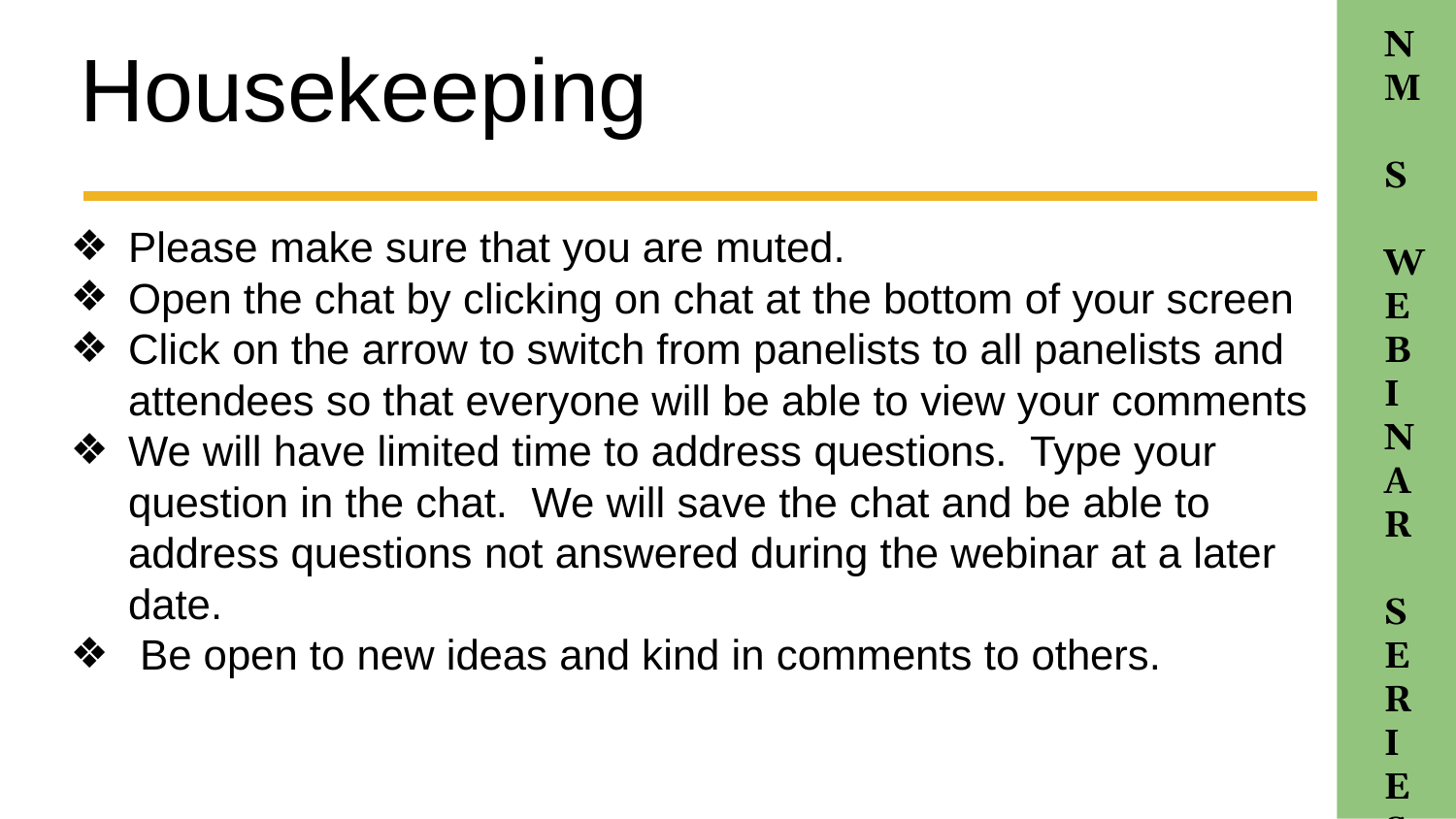

# Housekeeping
Please make sure that you are muted.
Open the chat by clicking on chat at the bottom of your screen
Click on the arrow to switch from panelists to all panelists and attendees so that everyone will be able to view your comments
We will have limited time to address questions.  Type your question in the chat.  We will save the chat and be able to address questions not answered during the webinar at a later date.
 Be open to new ideas and kind in comments to others.